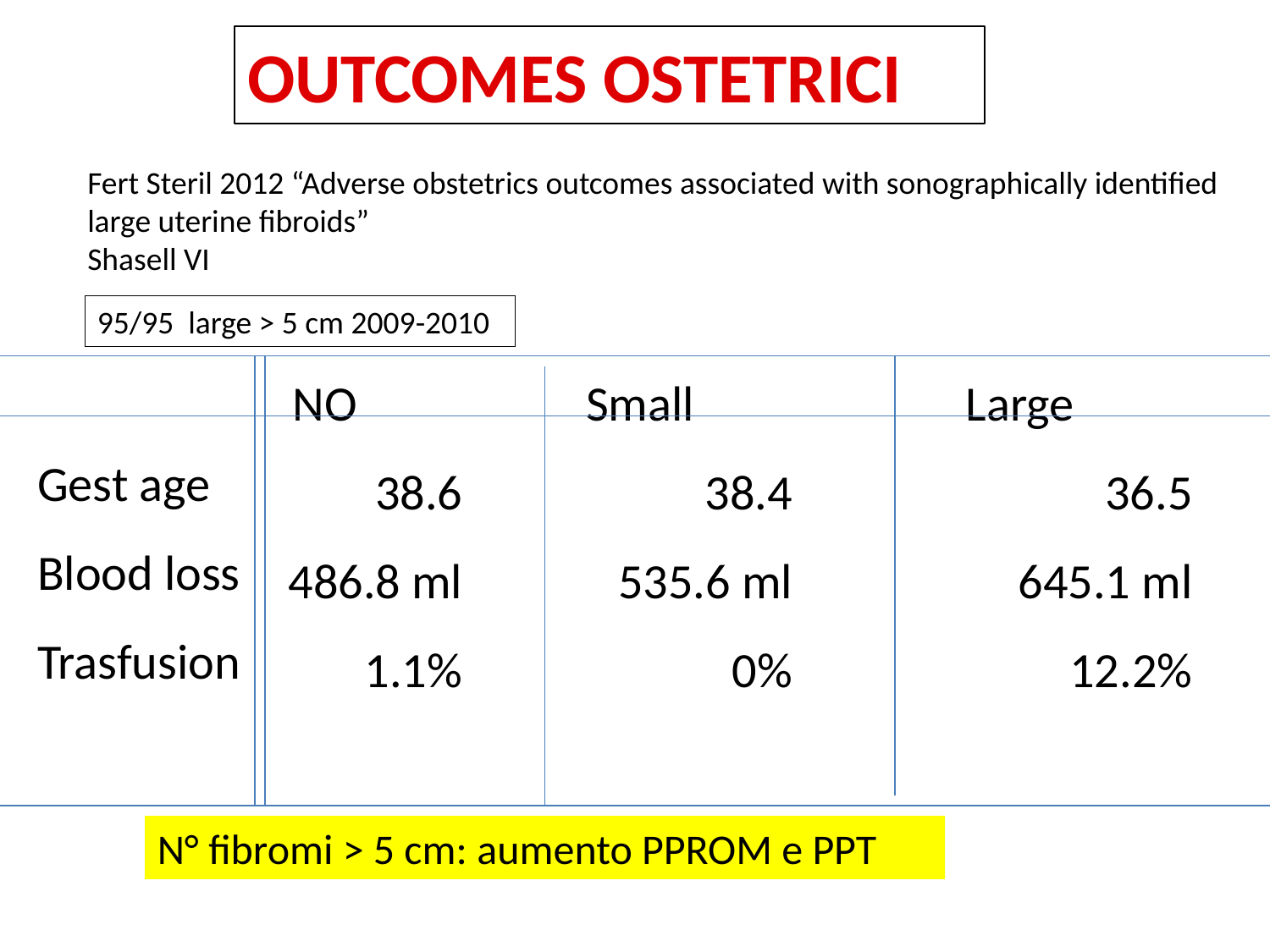

OUTCOMES OSTETRICI
Fert Steril 2012 “Adverse obstetrics outcomes associated with sonographically identified large uterine fibroids”
Shasell VI
95/95  large > 5 cm 2009-2010
NO
38.6
486.8 ml
1.1%
Small
38.4
535.6 ml
0%
Large
36.5
645.1 ml
12.2%
Gest age
Blood loss
Trasfusion
N° fibromi > 5 cm: aumento PPROM e PPT